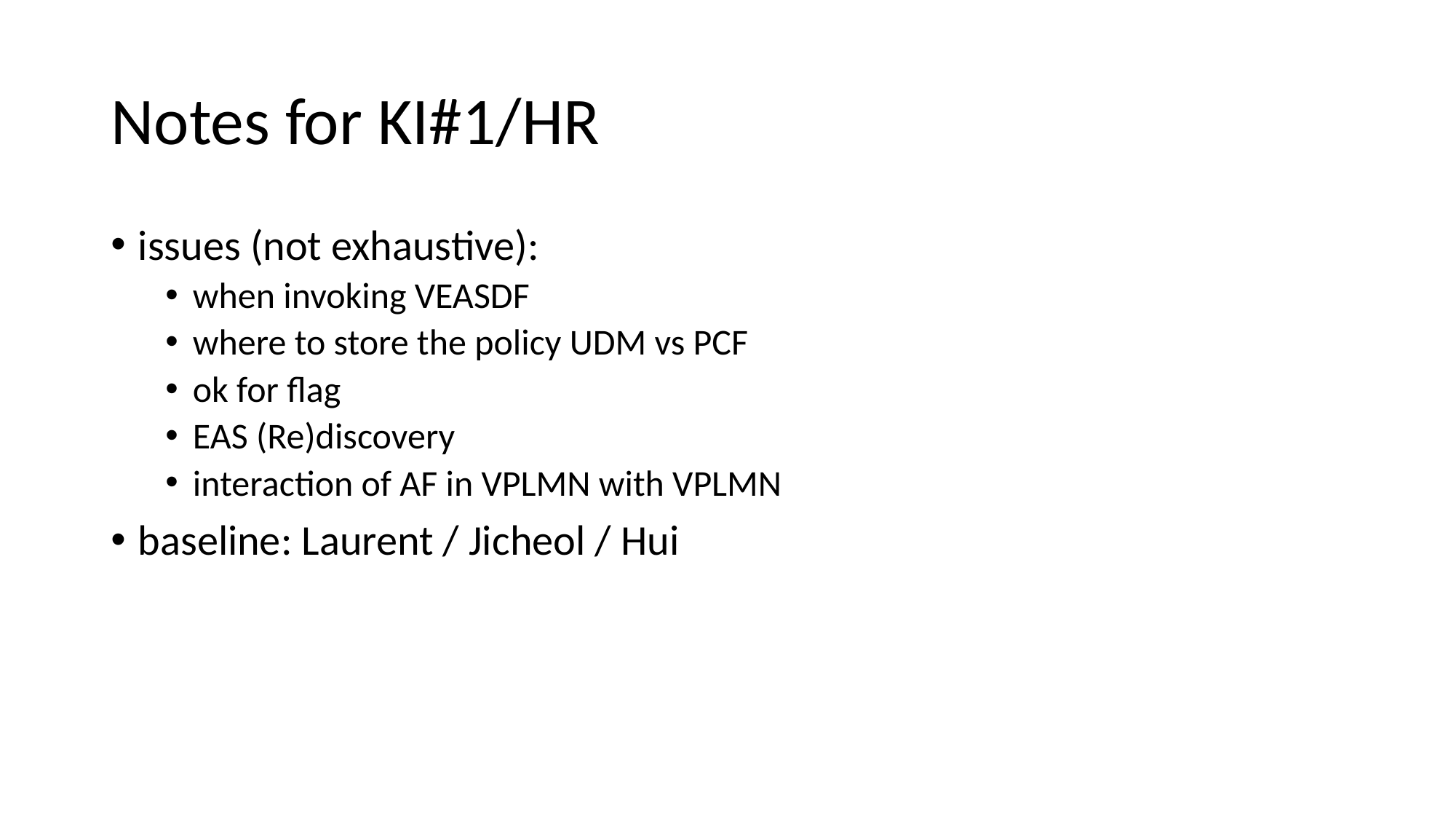

# Notes for KI#1/HR
issues (not exhaustive):
when invoking VEASDF
where to store the policy UDM vs PCF
ok for flag
EAS (Re)discovery
interaction of AF in VPLMN with VPLMN
baseline: Laurent / Jicheol / Hui